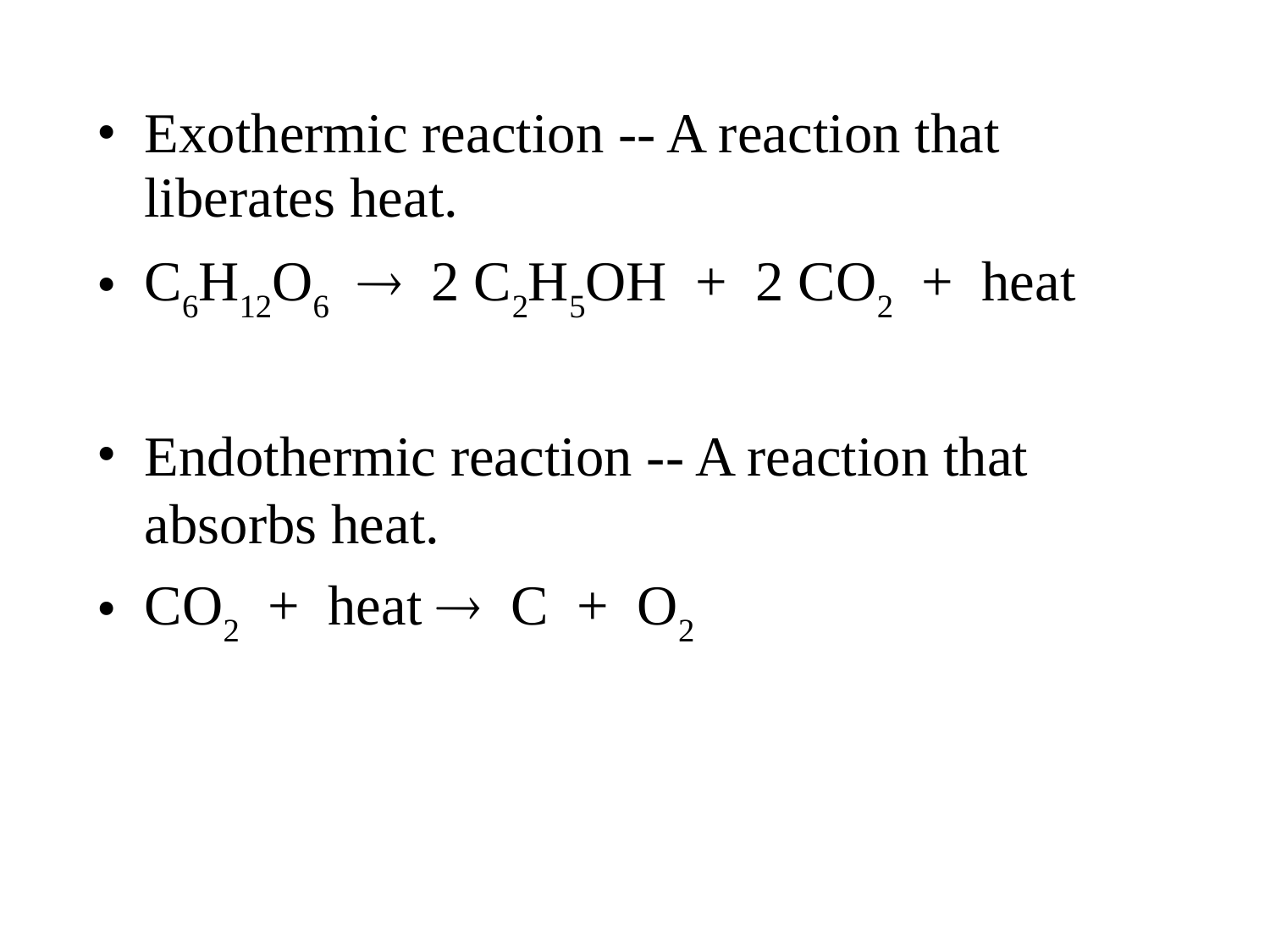

# Exothermic reaction -- A reaction that liberates heat.
C6H12O6  →  2 C2H5OH  +  2 CO2  +  heat

Endothermic reaction -- A reaction that absorbs heat.
CO2  +  heat →  C  +  O2